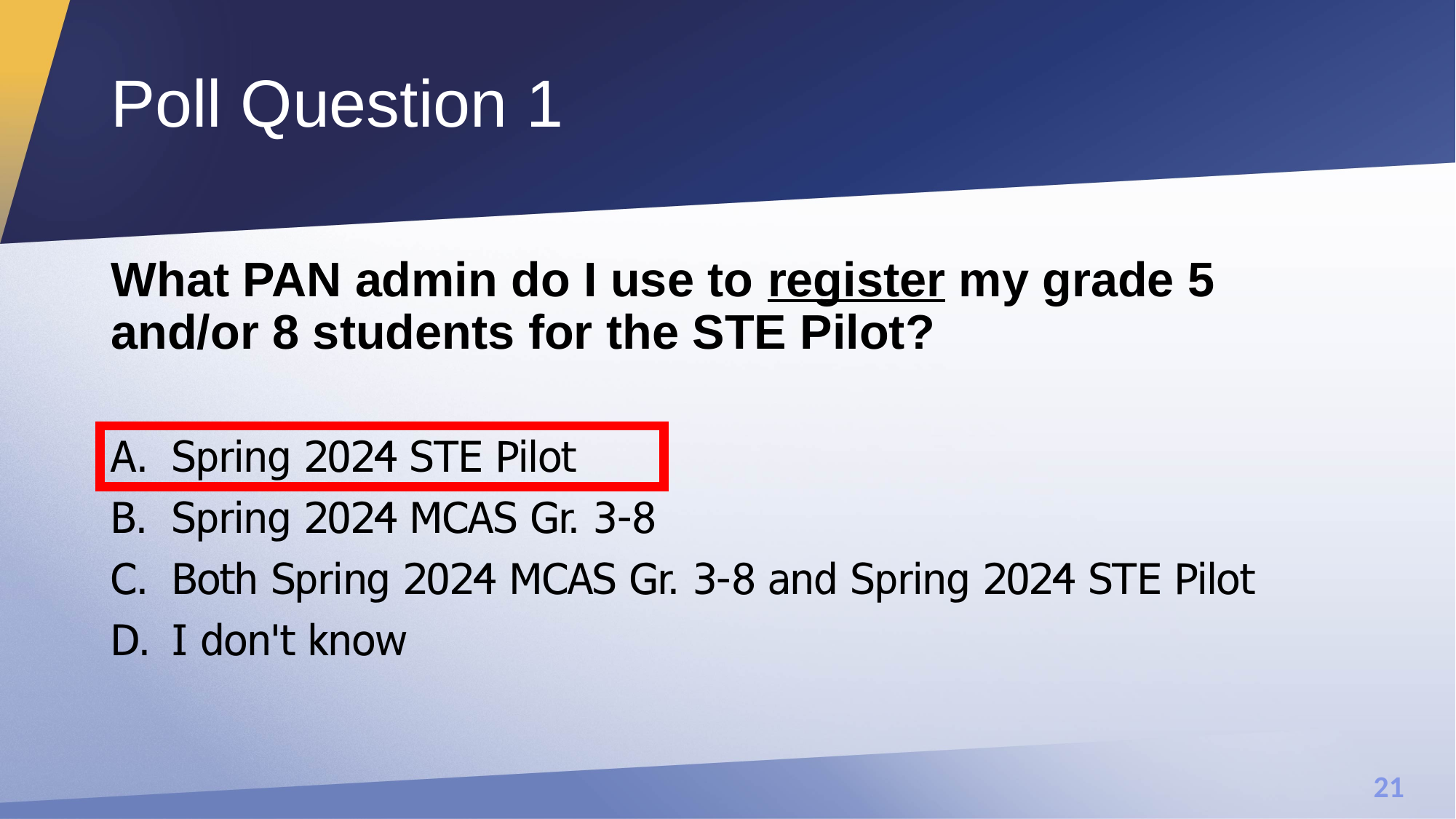

# Poll Question 1
What PAN admin do I use to register my grade 5 and/or 8 students for the STE Pilot?

Spring 2024 STE Pilot
Spring 2024 MCAS Gr. 3-8
Both Spring 2024 MCAS Gr. 3-8 and Spring 2024 STE Pilot
I don't know